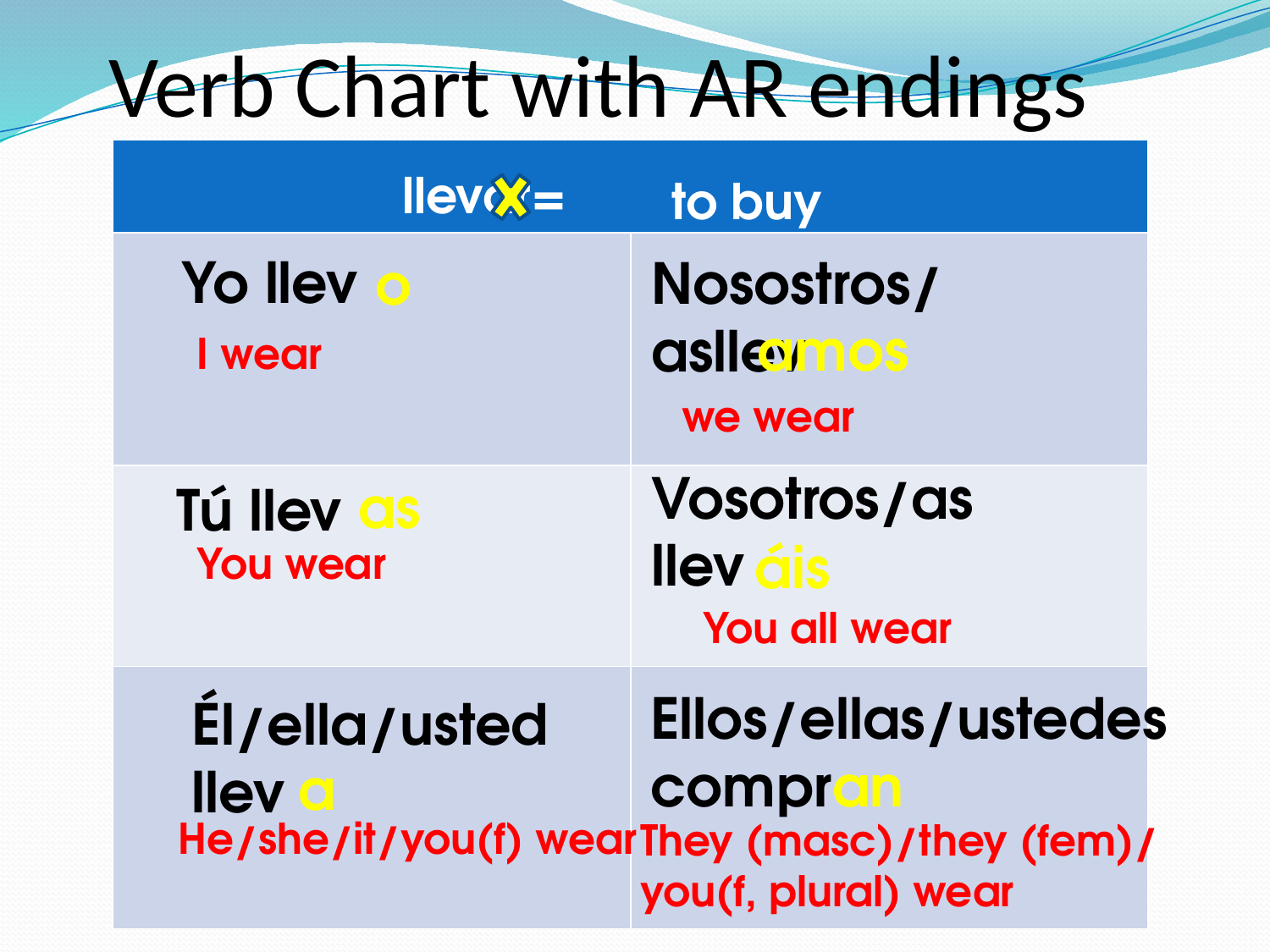

# Verb Chart with AR endings
|  |  |
| --- | --- |
|  |  |
|  |  |
|  |  |
llevar=

to buy
Yo llev

Nosostros/asllev
o
amos
I wear
we wear
Vosotros/as
llev
as
Tú llev
áis
You wear
You all wear
Ellos/ellas/ustedes
compr
Él/ella/usted
llev
an
a
He/she/it/you(f) wear
They (masc)/they (fem)/
you(f, plural) wear